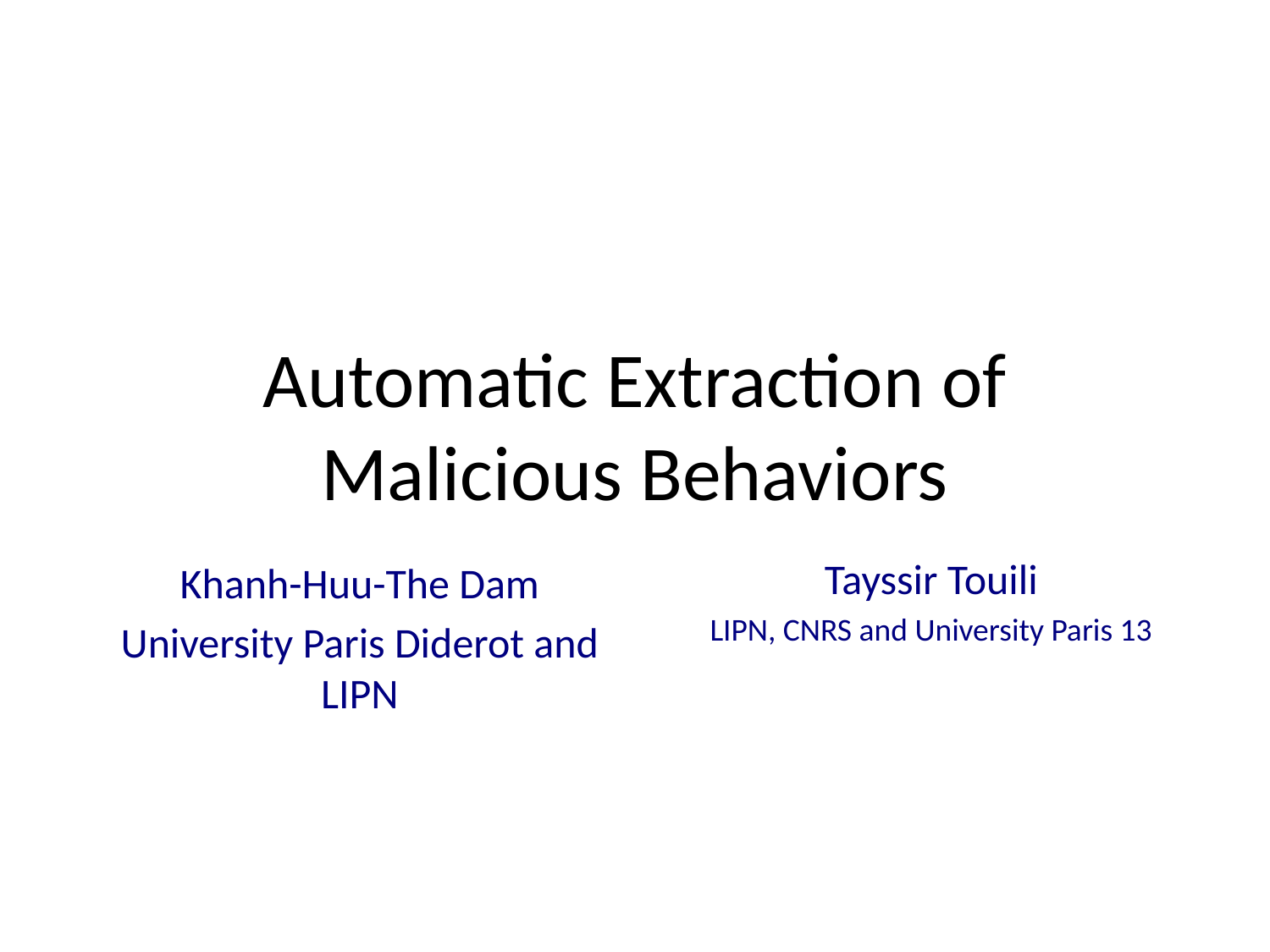

# Automatic Extraction of Malicious Behaviors
Tayssir Touili
LIPN, CNRS and University Paris 13

Khanh-Huu-The Dam
University Paris Diderot and LIPN